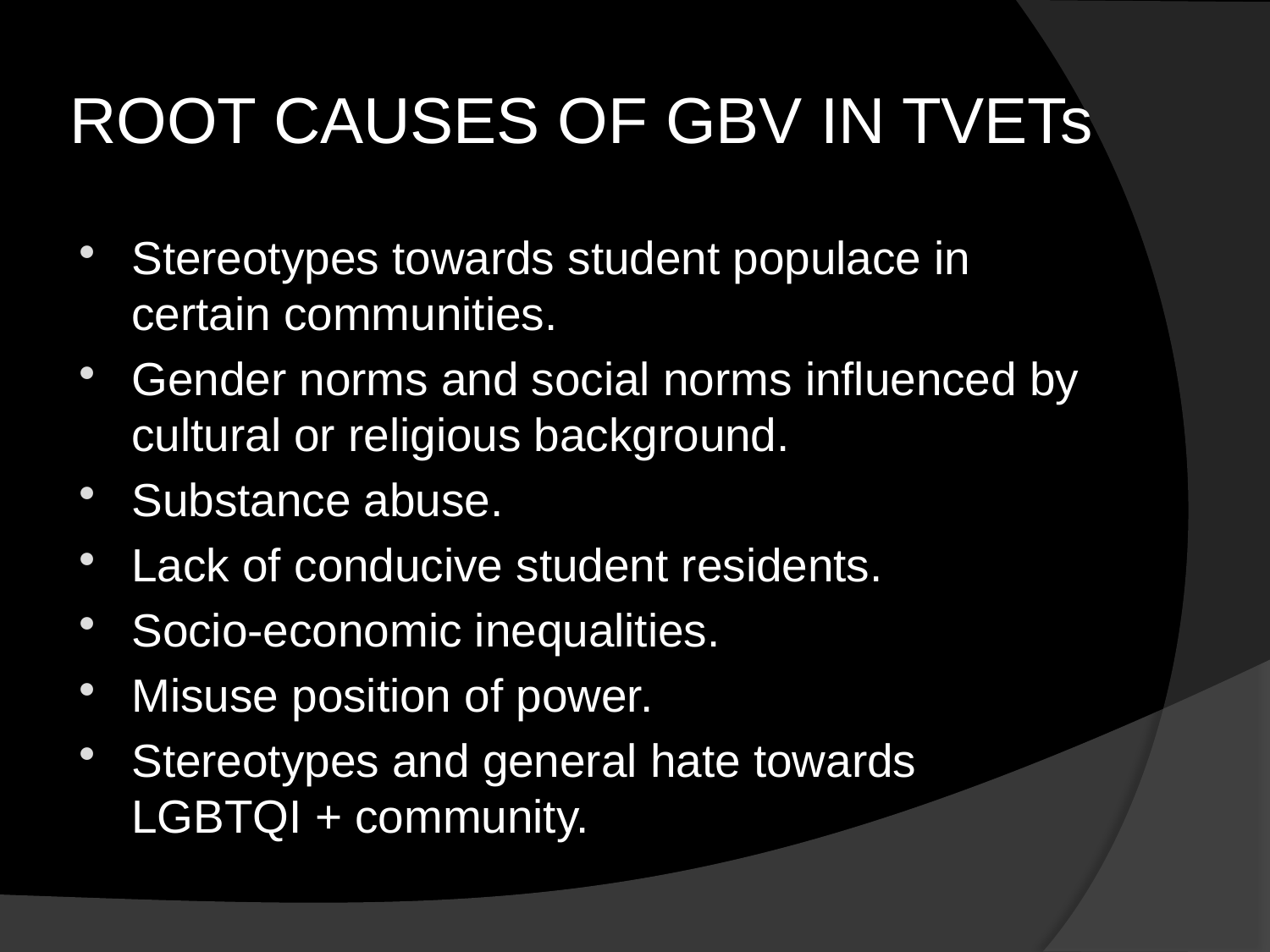

# ROOT CAUSES OF GBV IN TVETs
Stereotypes towards student populace in certain communities.
Gender norms and social norms influenced by cultural or religious background.
Substance abuse.
Lack of conducive student residents.
Socio-economic inequalities.
Misuse position of power.
Stereotypes and general hate towards LGBTQI + community.